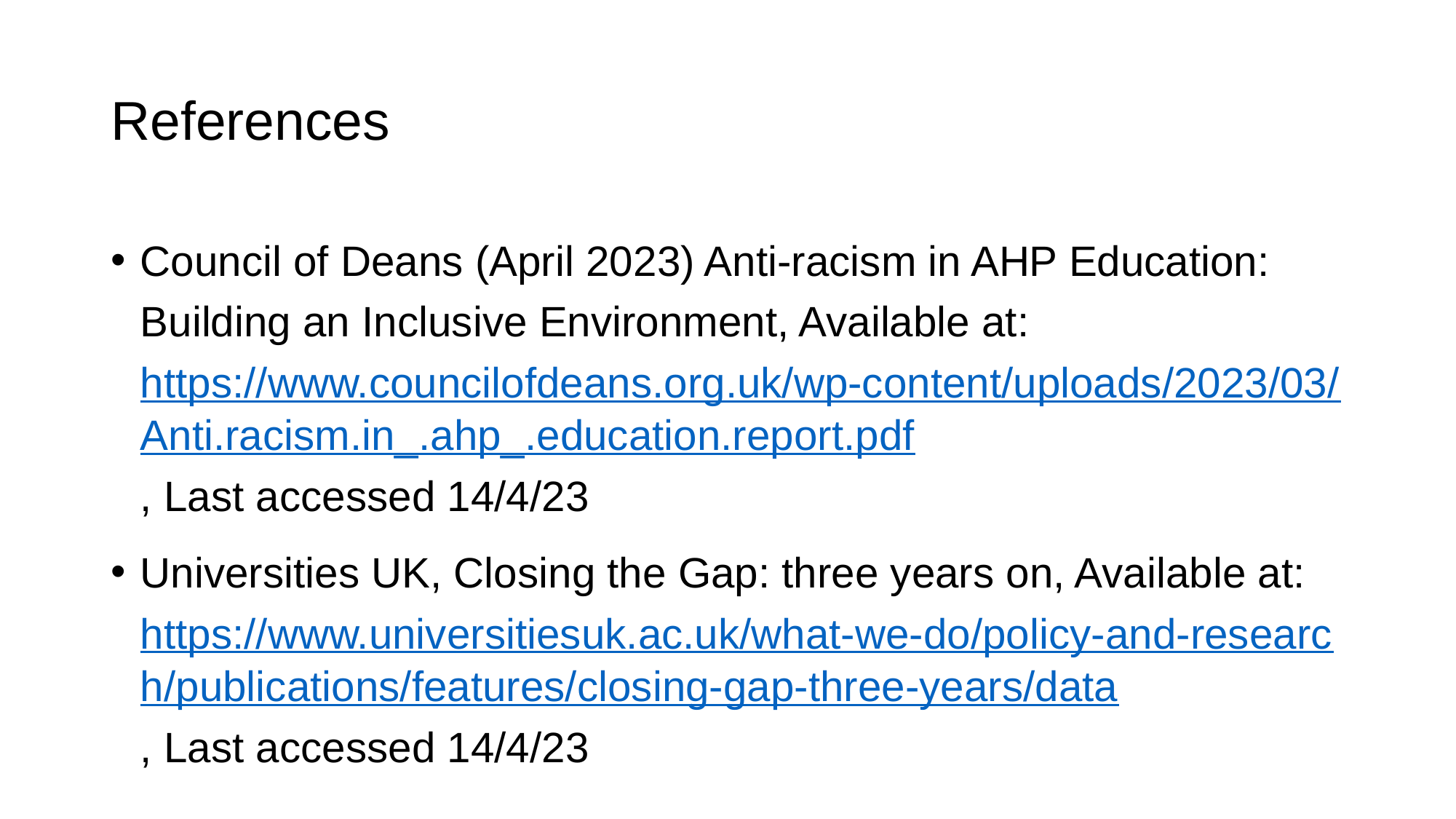

# References
Council of Deans (April 2023) Anti-racism in AHP Education: Building an Inclusive Environment, Available at: https://www.councilofdeans.org.uk/wp-content/uploads/2023/03/Anti.racism.in_.ahp_.education.report.pdf, Last accessed 14/4/23
Universities UK, Closing the Gap: three years on, Available at: https://www.universitiesuk.ac.uk/what-we-do/policy-and-research/publications/features/closing-gap-three-years/data, Last accessed 14/4/23